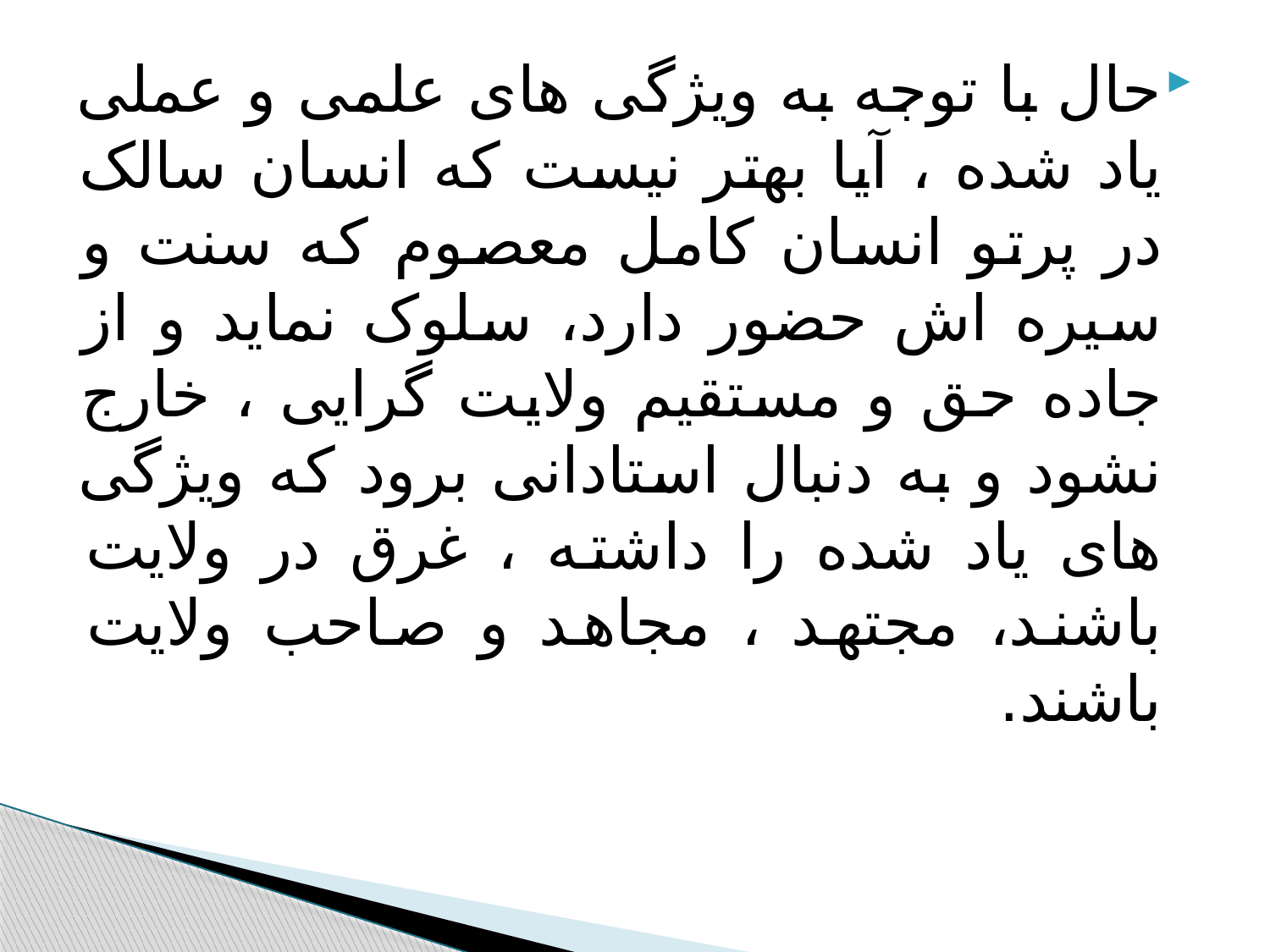

#
حال با توجه به ویژگی های علمی و عملی یاد شده ، آیا بهتر نیست که انسان سالک در پرتو انسان کامل معصوم که سنت و سیره اش حضور دارد، سلوک نماید و از جاده حق و مستقیم ولایت گرایی ، خارج نشود و به دنبال استادانی برود که ویژگی های یاد شده را داشته ، غرق در ولایت باشند، مجتهد ، مجاهد و صاحب ولایت باشند.